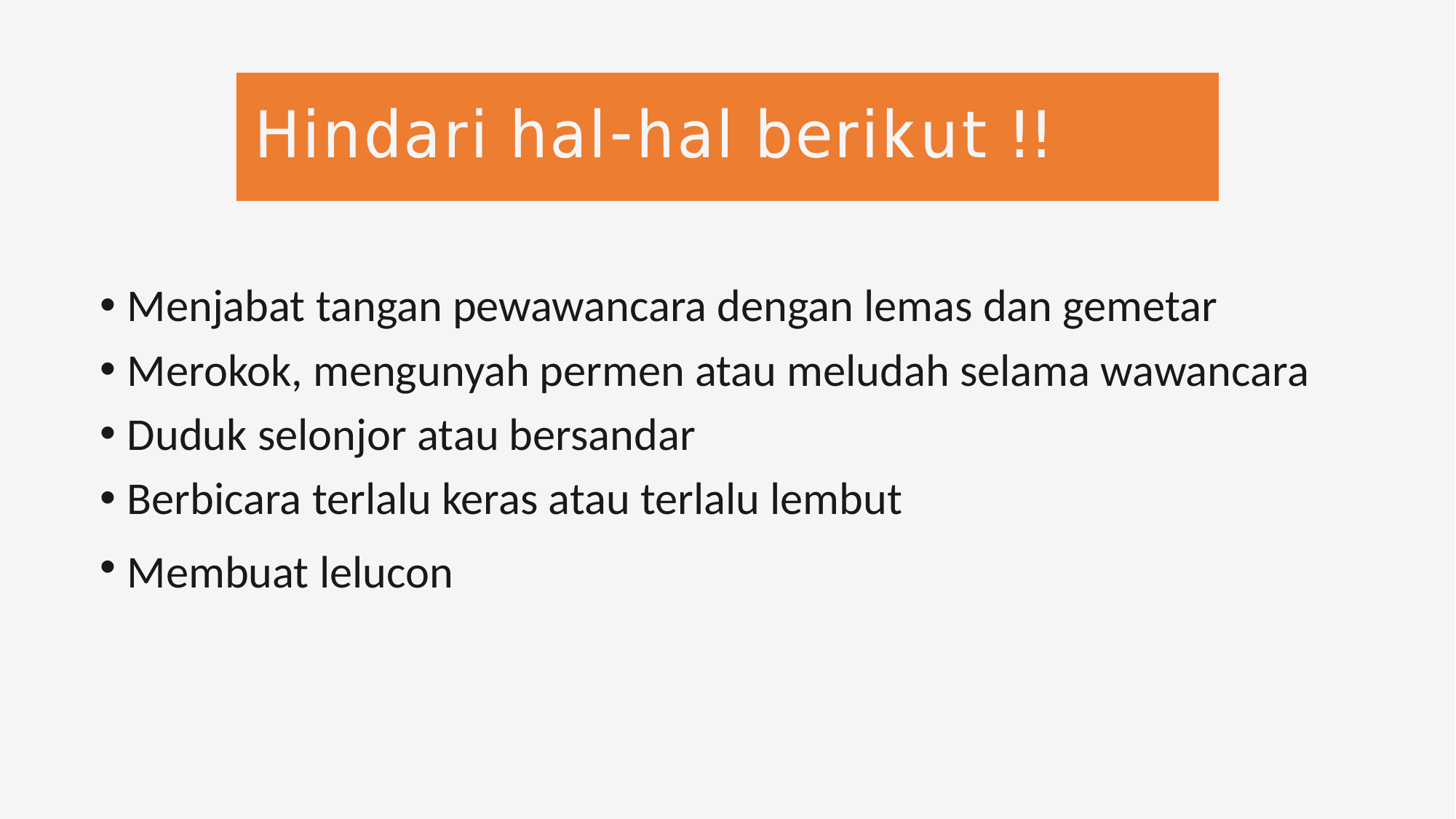

# Hindari hal-hal berikut !!
Menganggap remeh satpam, resepsionis bahkan pewawancara
Menjabat tangan pewawancara dengan lemas dan gemetar
Merokok, mengunyah permen atau meludah selama wawancara
Duduk selonjor atau bersandar
Berbicara terlalu keras atau terlalu lembut
Membuat lelucon